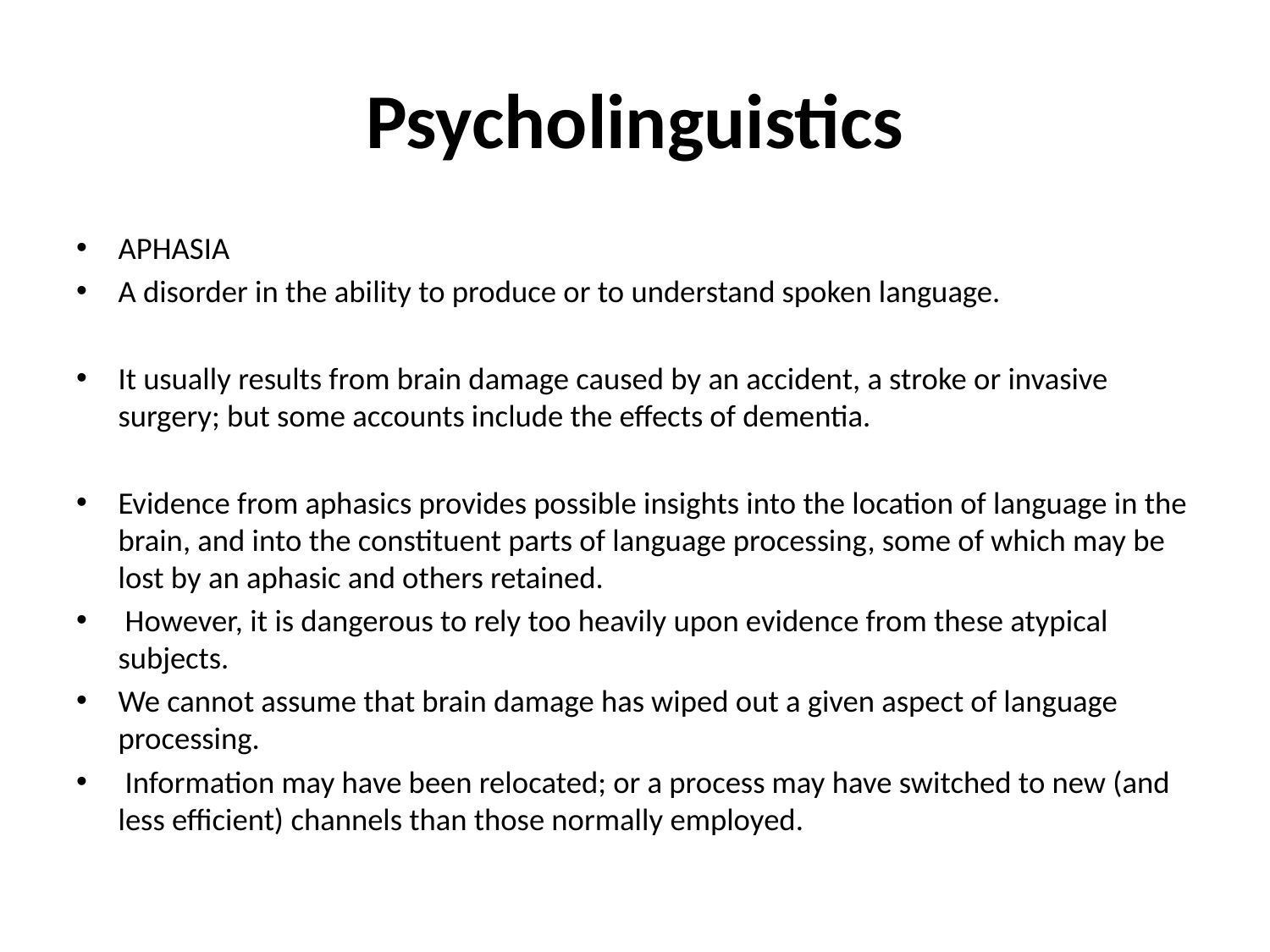

# Psycholinguistics
APHASIA
A disorder in the ability to produce or to understand spoken language.

It usually results from brain damage caused by an accident, a stroke or invasive surgery; but some accounts include the effects of dementia.

Evidence from aphasics provides possible insights into the location of language in the brain, and into the constituent parts of language processing, some of which may be lost by an aphasic and others retained.
 However, it is dangerous to rely too heavily upon evidence from these atypical subjects.
We cannot assume that brain damage has wiped out a given aspect of language processing.
 Information may have been relocated; or a process may have switched to new (and less efficient) channels than those normally employed.